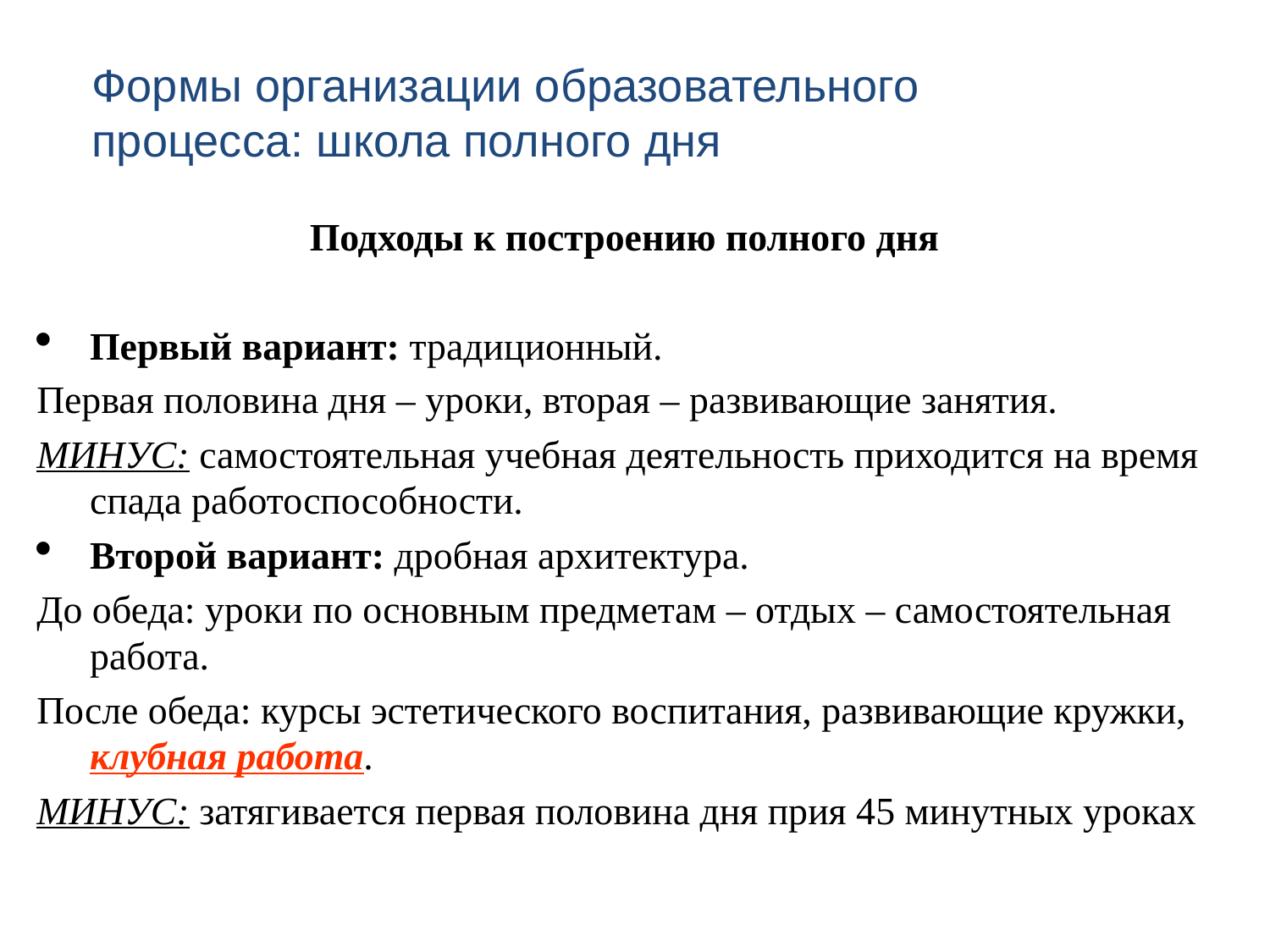

Формы организации образовательного процесса: школа полного дня
Подходы к построению полного дня

Первый вариант: традиционный.
Первая половина дня – уроки, вторая – развивающие занятия.
МИНУС: самостоятельная учебная деятельность приходится на время спада работоспособности.
Второй вариант: дробная архитектура.
До обеда: уроки по основным предметам – отдых – самостоятельная работа.
После обеда: курсы эстетического воспитания, развивающие кружки, клубная работа.
МИНУС: затягивается первая половина дня прия 45 минутных уроках